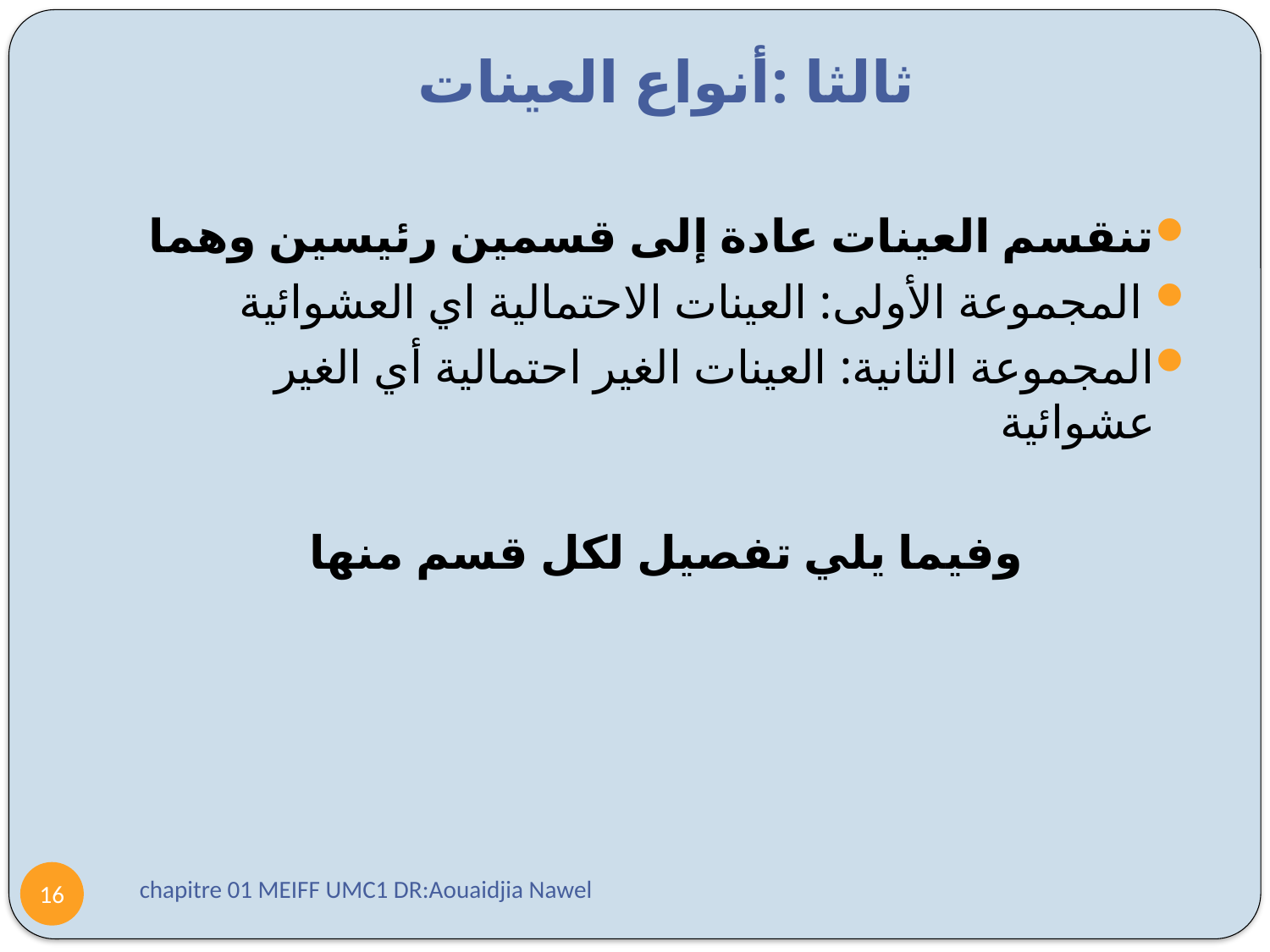

# ثالثا :أنواع العينات
تنقسم العينات عادة إلى قسمين رئيسين وهما
 المجموعة الأولى: العينات الاحتمالية اي العشوائية
المجموعة الثانية: العينات الغير احتمالية أي الغير عشوائية

وفيما يلي تفصيل لكل قسم منها

chapitre 01 MEIFF UMC1 DR:Aouaidjia Nawel
16